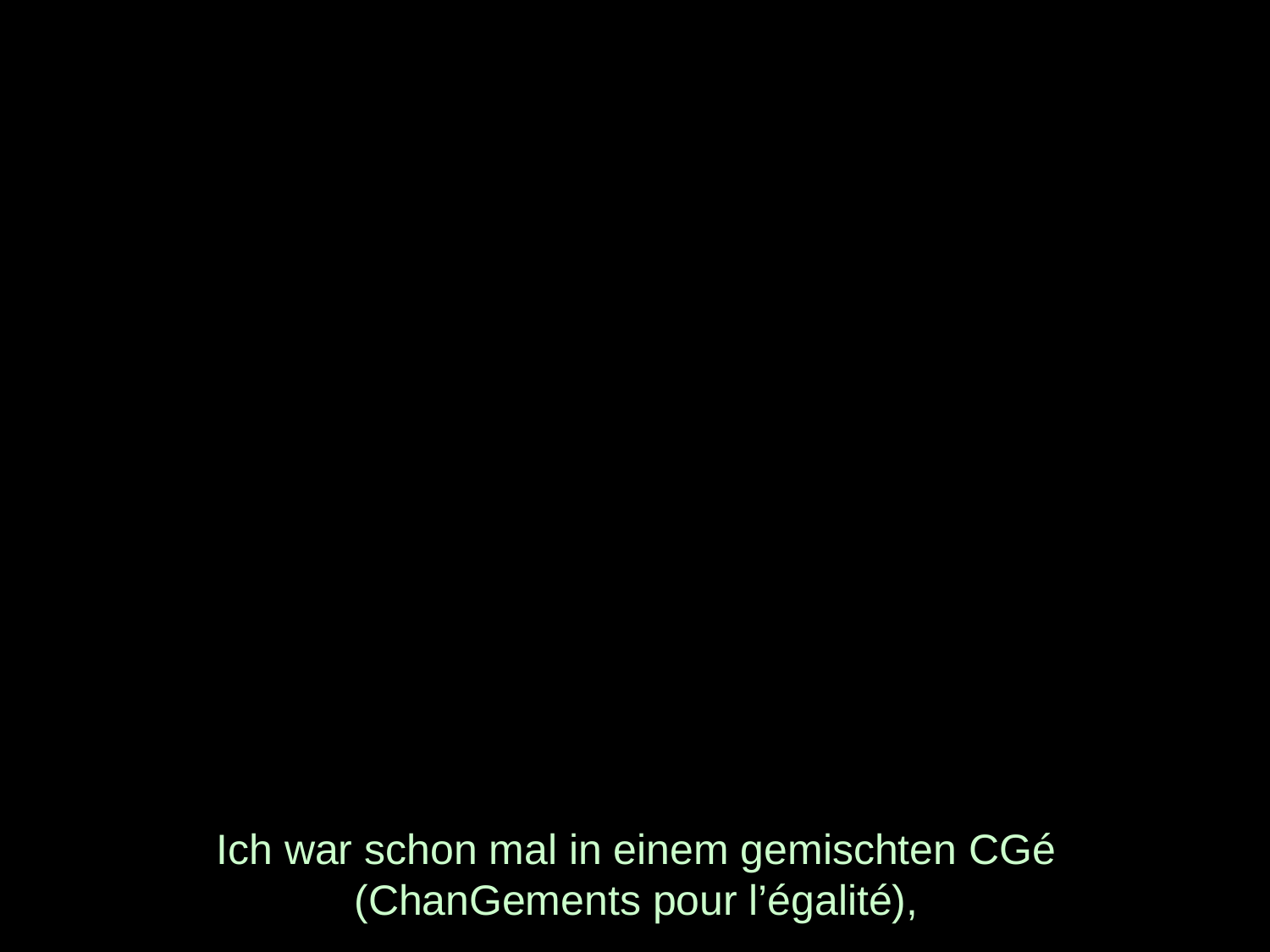

# Ich war schon mal in einem gemischten CGé (ChanGements pour l’égalité),